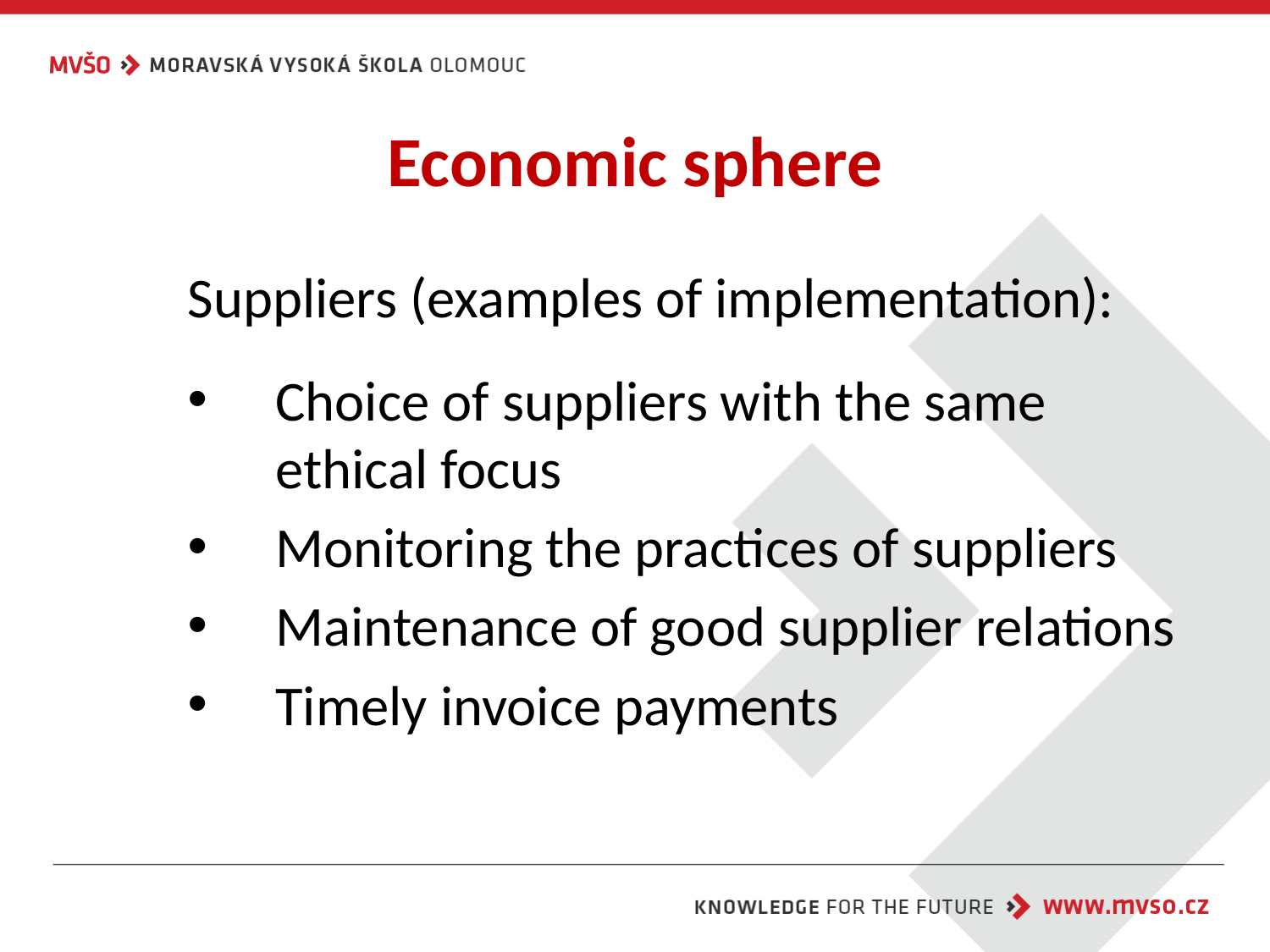

# Economic sphere

Suppliers (examples of implementation):

Choice of suppliers with the same ethical focus
Monitoring the practices of suppliers
Maintenance of good supplier relations
Timely invoice payments